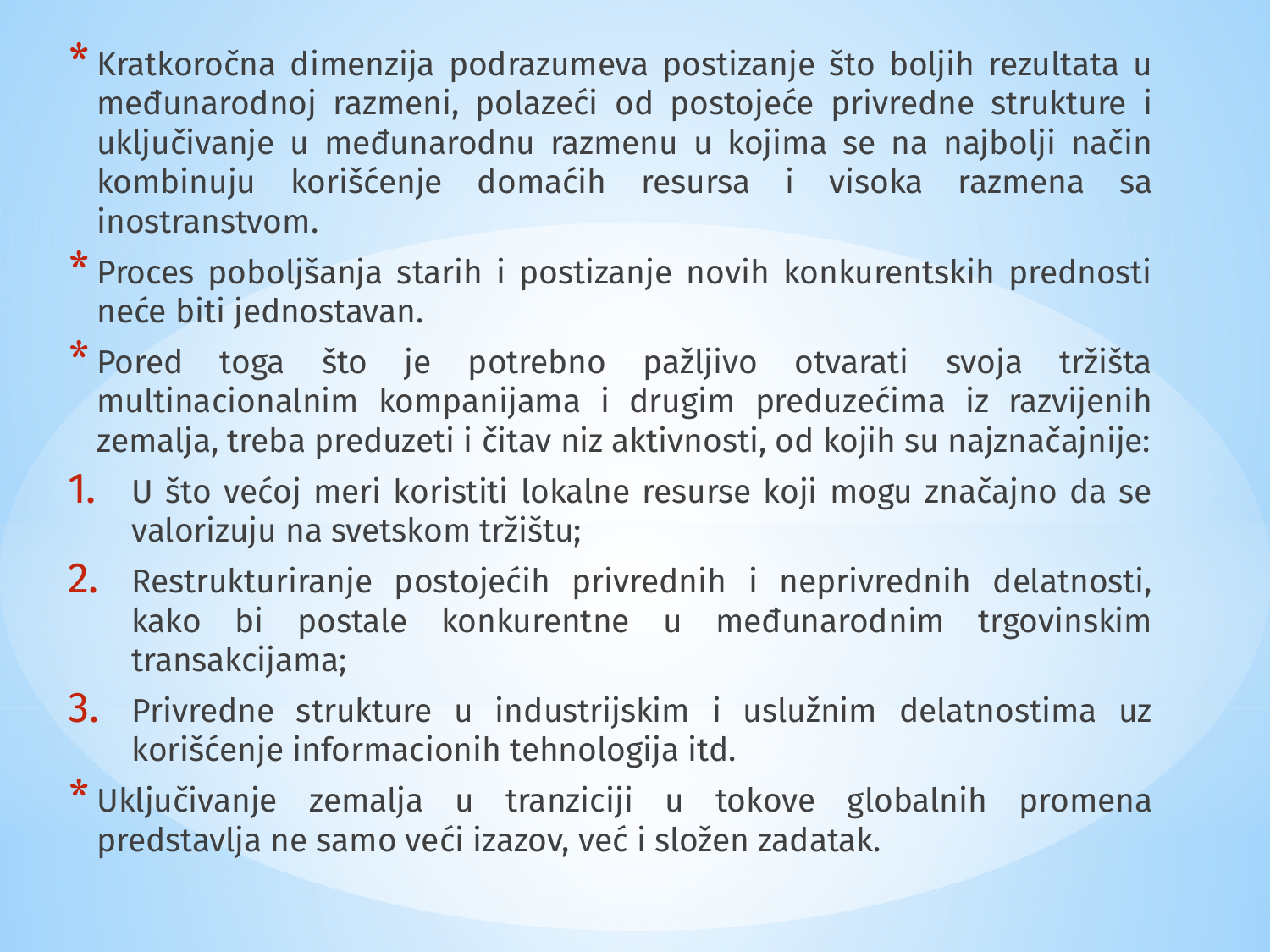

Kratkoročna dimenzija podrazumeva postizanje što boljih rezultata u međunarodnoj razmeni, polazeći od postojeće privredne strukture i uključivanje u međunarodnu razmenu u kojima se na najbolji način kombinuju korišćenje domaćih resursa i visoka razmena sa inostranstvom.
Proces poboljšanja starih i postizanje novih konkurentskih prednosti neće biti jednostavan.
Pored toga što je potrebno pažljivo otvarati svoja tržišta multinacionalnim kompanijama i drugim preduzećima iz razvijenih zemalja, treba preduzeti i čitav niz aktivnosti, od kojih su najznačajnije:
U što većoj meri koristiti lokalne resurse koji mogu značajno da se valorizuju na svetskom tržištu;
Restrukturiranje postojećih privrednih i neprivrednih delatnosti, kako bi postale konkurentne u međunarodnim trgovinskim transakcijama;
Privredne strukture u industrijskim i uslužnim delatnostima uz korišćenje informacionih tehnologija itd.
Uključivanje zemalja u tranziciji u tokove globalnih promena predstavlja ne samo veći izazov, već i složen zadatak.